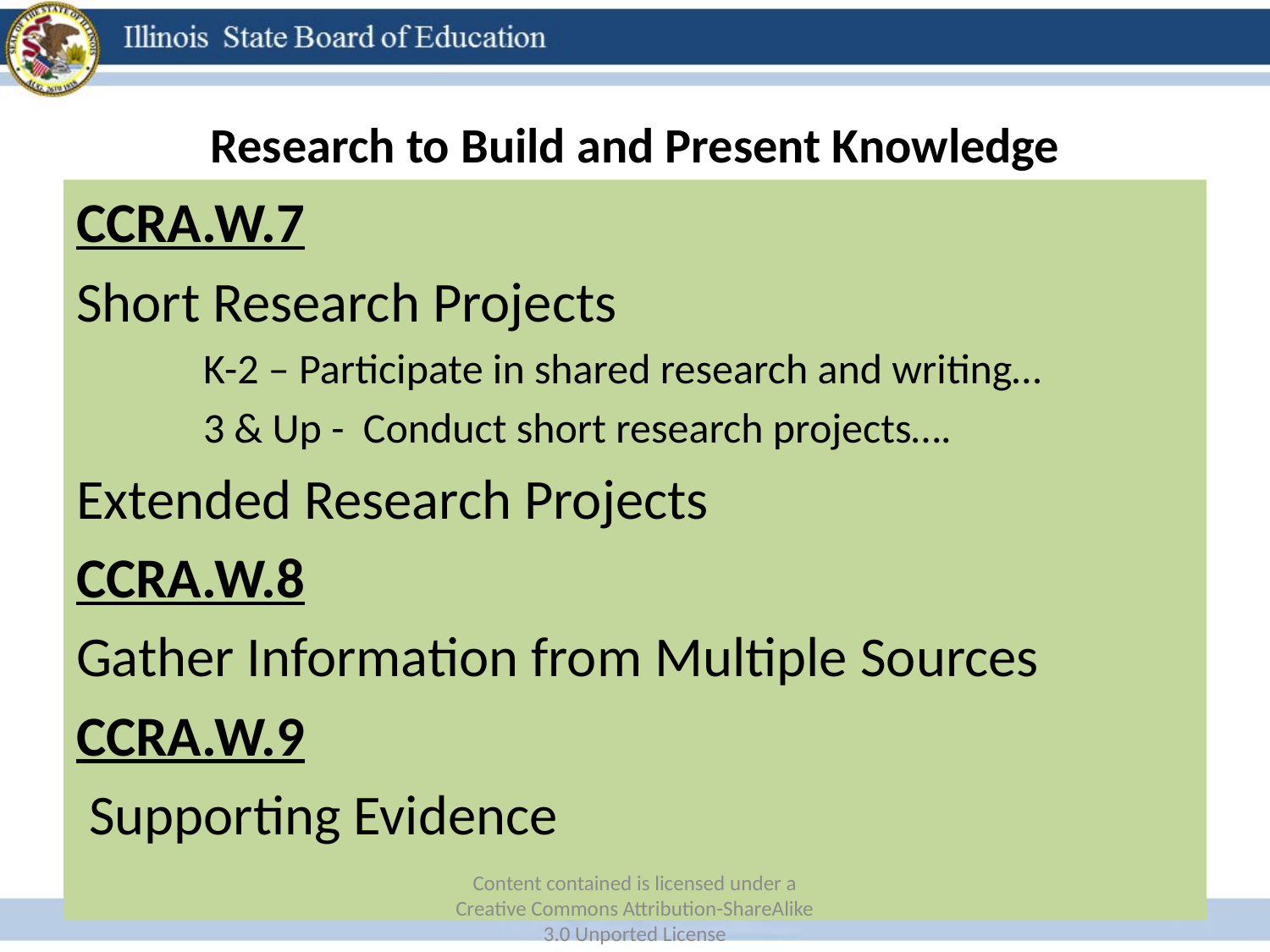

# Research to Build and Present Knowledge
CCRA.W.7
Short Research Projects
	K-2 – Participate in shared research and writing…
	3 & Up -  Conduct short research projects….
Extended Research Projects
CCRA.W.8
Gather Information from Multiple Sources
CCRA.W.9
 Supporting Evidence

Content contained is licensed under a Creative Commons Attribution-ShareAlike 3.0 Unported License